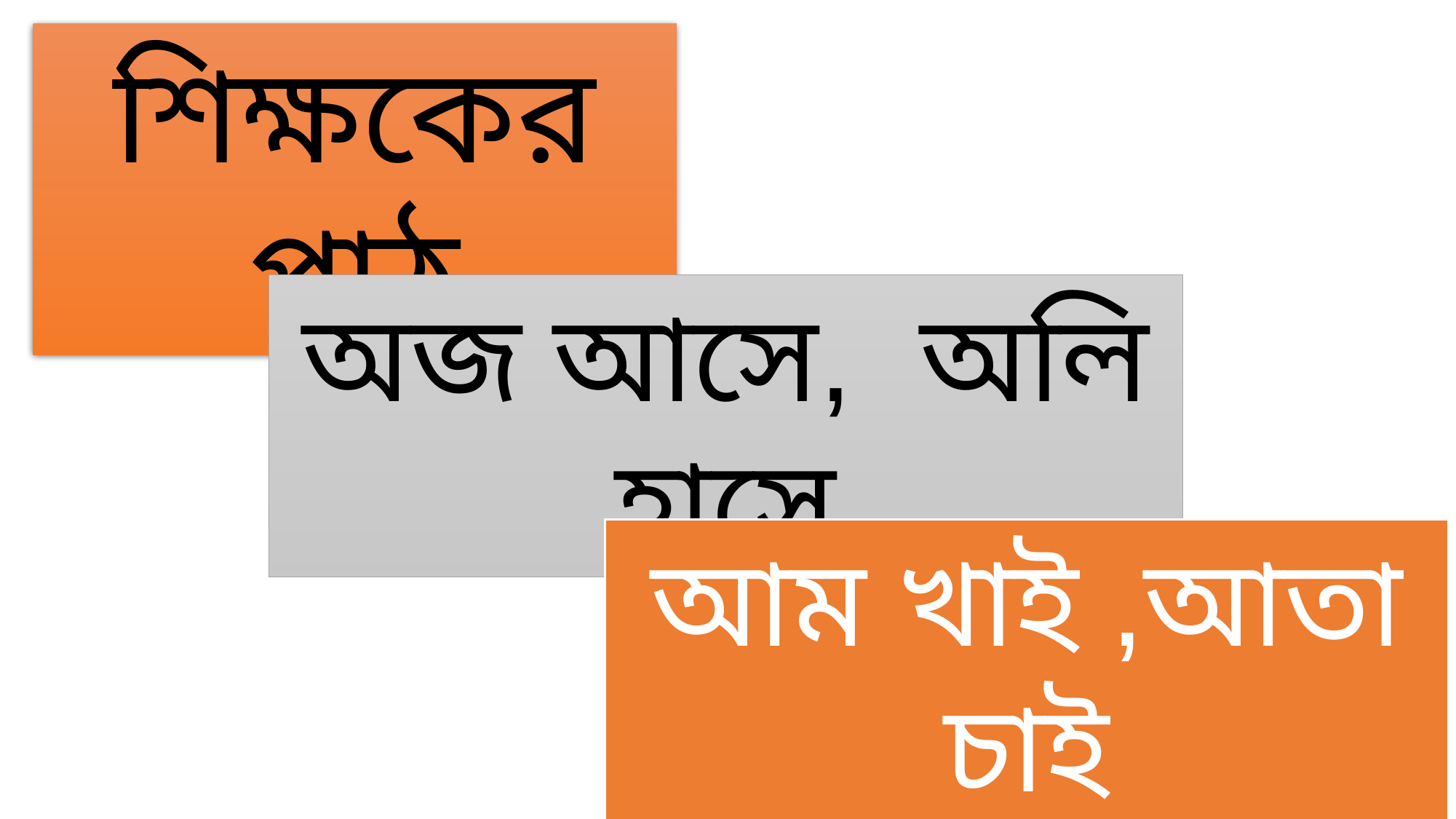

শিক্ষকের পাঠ
অজ আসে,  অলি হাসে
আম খাই ,আতা চাই